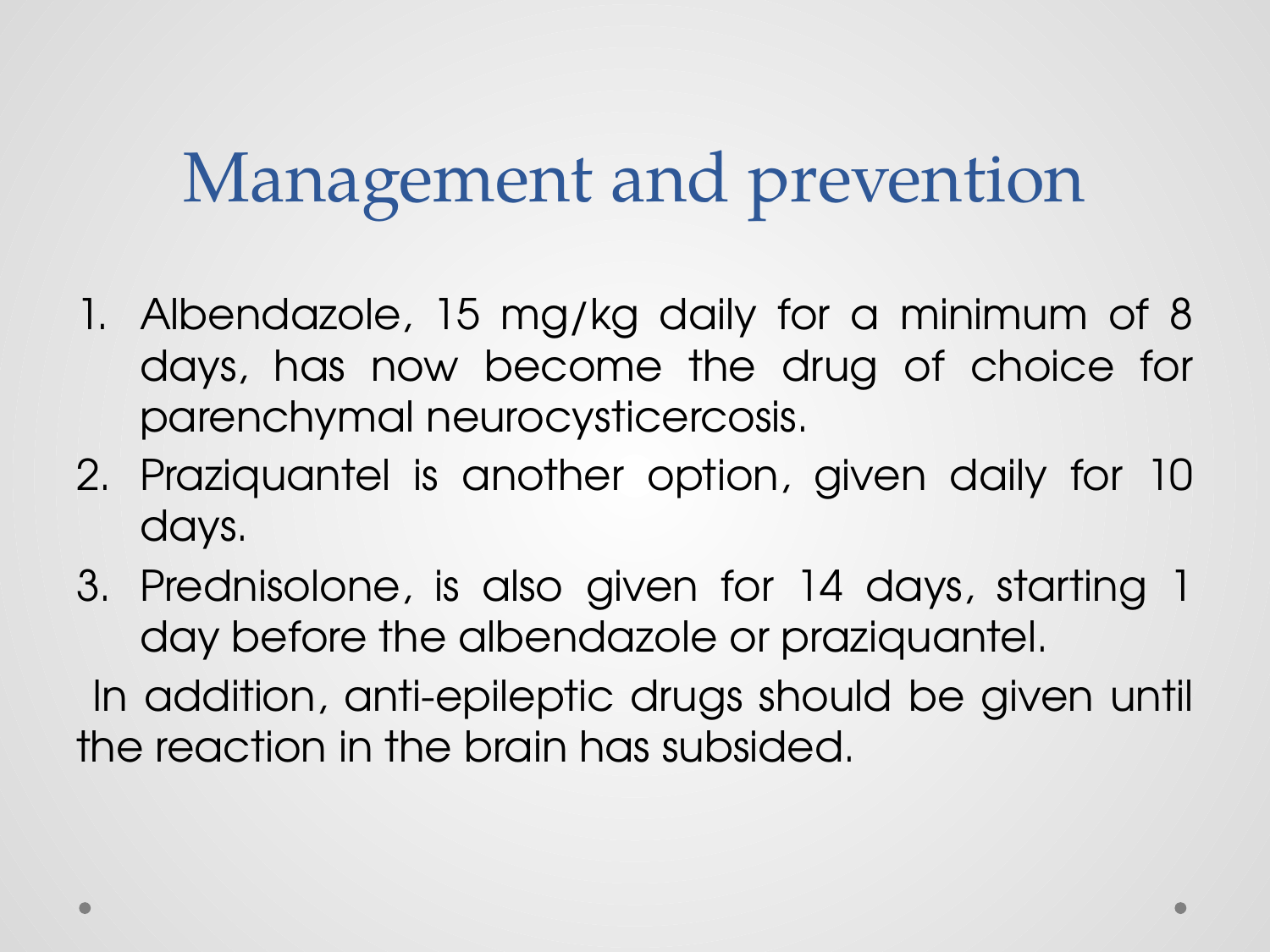

# Management and prevention

Albendazole, 15 mg/kg daily for a minimum of 8 days, has now become the drug of choice for parenchymal neurocysticercosis.
Praziquantel is another option, given daily for 10 days.
Prednisolone, is also given for 14 days, starting 1 day before the albendazole or praziquantel.
 In addition, anti-epileptic drugs should be given until the reaction in the brain has subsided.